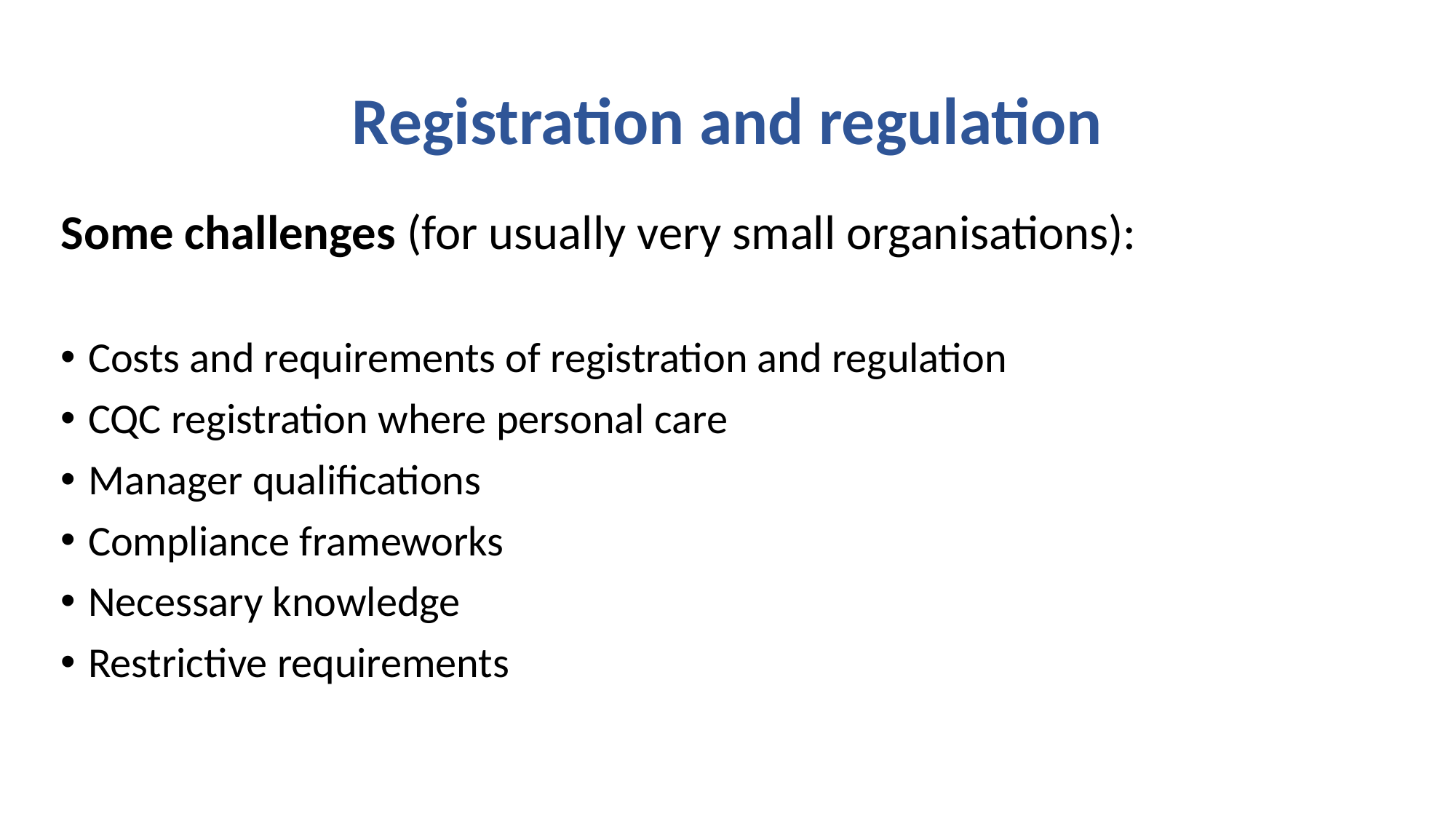

# Registration and regulation
Some challenges (for usually very small organisations):

Costs and requirements of registration and regulation
CQC registration where personal care
Manager qualifications
Compliance frameworks
Necessary knowledge
Restrictive requirements